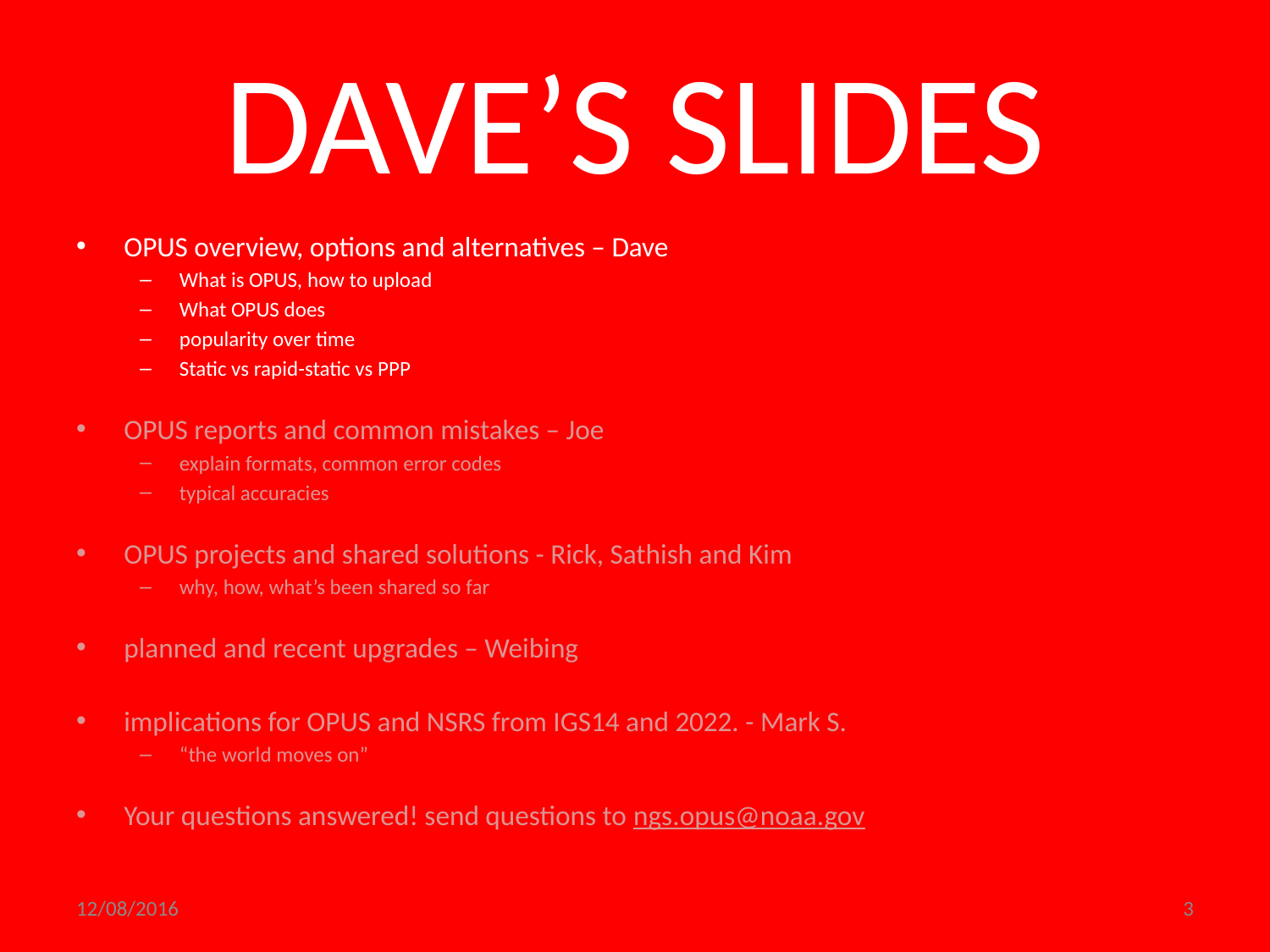

# DAVE’S SLIDES
OPUS overview, options and alternatives – Dave
What is OPUS, how to upload
What OPUS does
popularity over time
Static vs rapid-static vs PPP
OPUS reports and common mistakes – Joe
explain formats, common error codes
typical accuracies
OPUS projects and shared solutions - Rick, Sathish and Kim
why, how, what’s been shared so far
planned and recent upgrades – Weibing
implications for OPUS and NSRS from IGS14 and 2022. - Mark S.
“the world moves on”
Your questions answered! send questions to ngs.opus@noaa.gov

12/08/2016
3